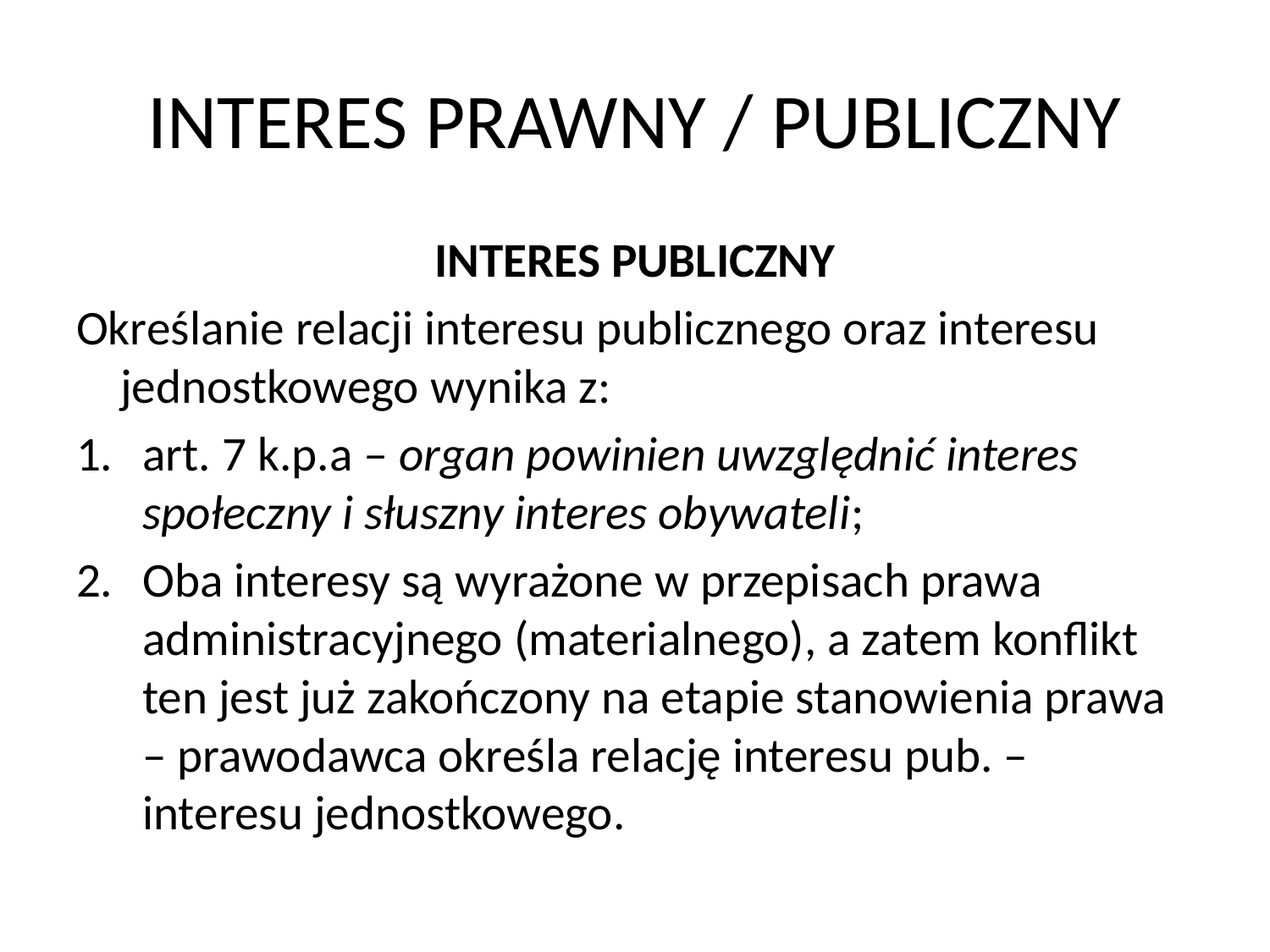

# INTERES PRAWNY / PUBLICZNY
INTERES PUBLICZNY
Określanie relacji interesu publicznego oraz interesu jednostkowego wynika z:
art. 7 k.p.a – organ powinien uwzględnić interes społeczny i słuszny interes obywateli;
Oba interesy są wyrażone w przepisach prawa administracyjnego (materialnego), a zatem konflikt ten jest już zakończony na etapie stanowienia prawa – prawodawca określa relację interesu pub. – interesu jednostkowego.